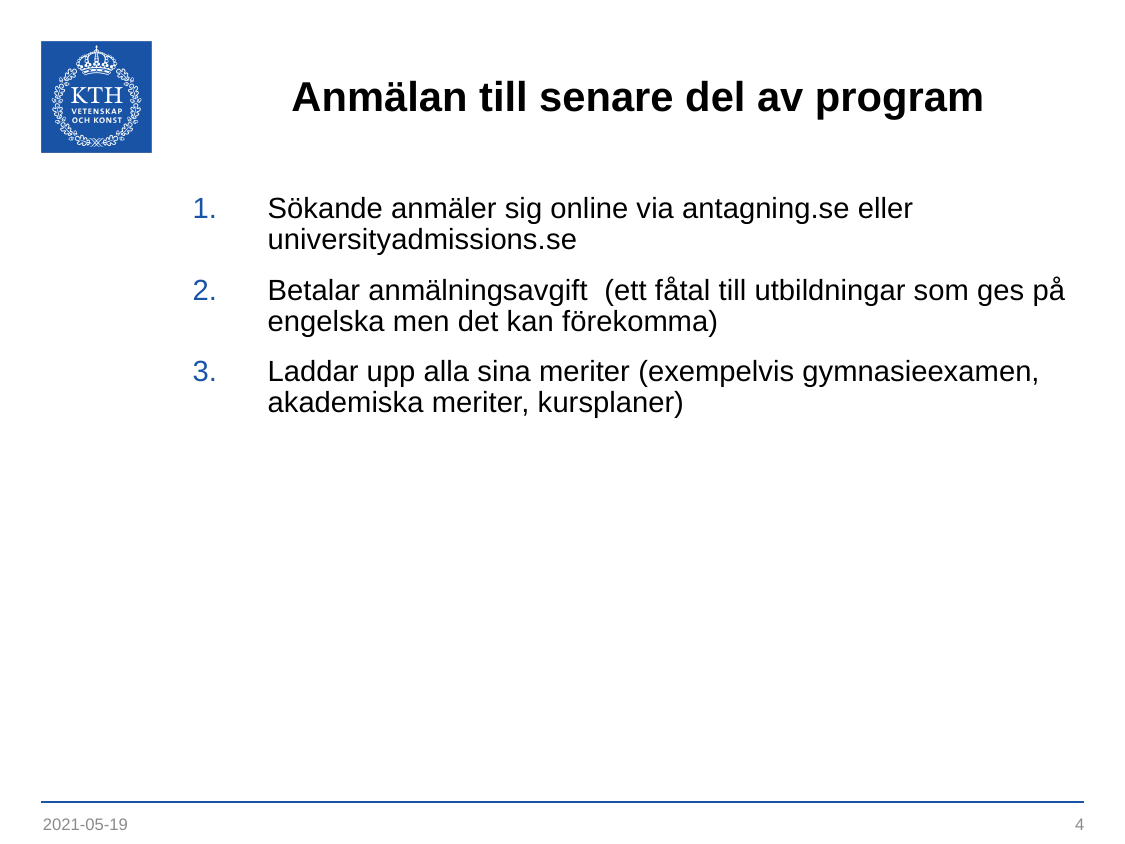

# Anmälan till senare del av program
Sökande anmäler sig online via antagning.se eller universityadmissions.se
Betalar anmälningsavgift  (ett fåtal till utbildningar som ges på engelska men det kan förekomma)
Laddar upp alla sina meriter (exempelvis gymnasieexamen, akademiska meriter, kursplaner)

2021-05-19

4